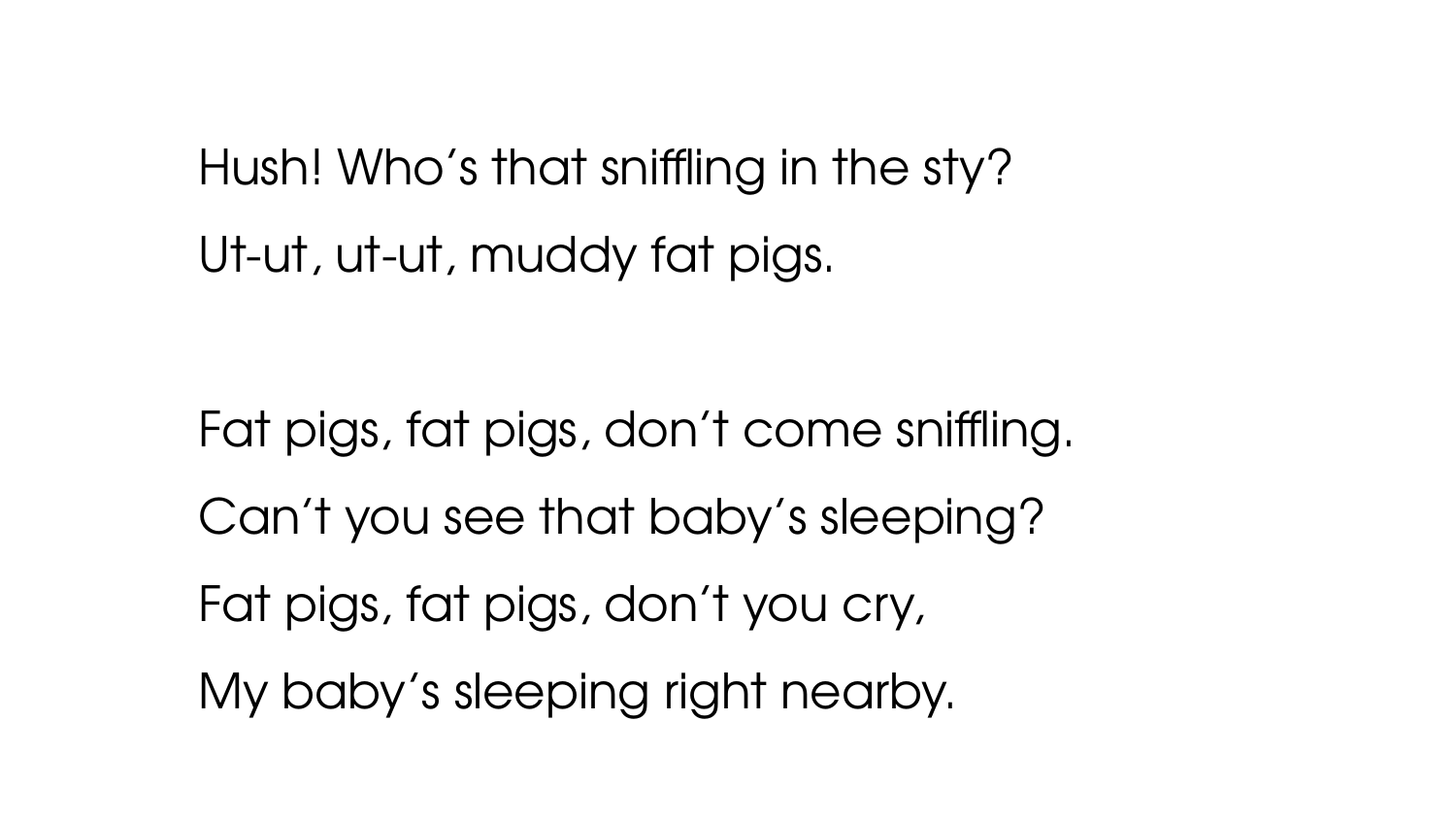

Hush! Who’s that sniffling in the sty?
Ut-ut, ut-ut, muddy fat pigs.

Fat pigs, fat pigs, don’t come sniffling.
Can’t you see that baby’s sleeping?
Fat pigs, fat pigs, don’t you cry,
My baby’s sleeping right nearby.